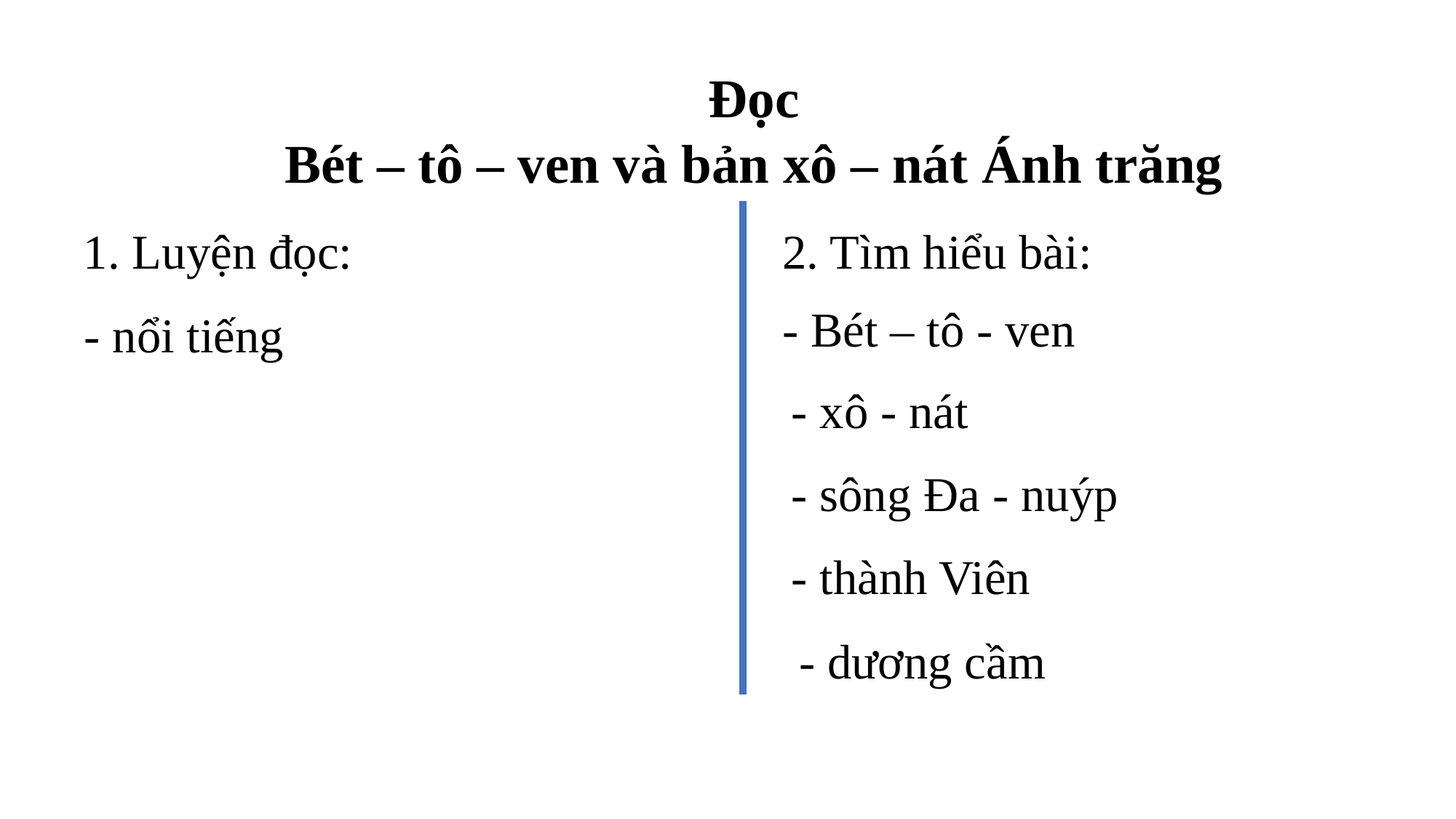

Đọc
Bét – tô – ven và bản xô – nát Ánh trăng
1. Luyện đọc:
2. Tìm hiểu bài:
- Bét – tô - ven
- nổi tiếng
- xô - nát
- sông Đa - nuýp
- thành Viên
- dương cầm